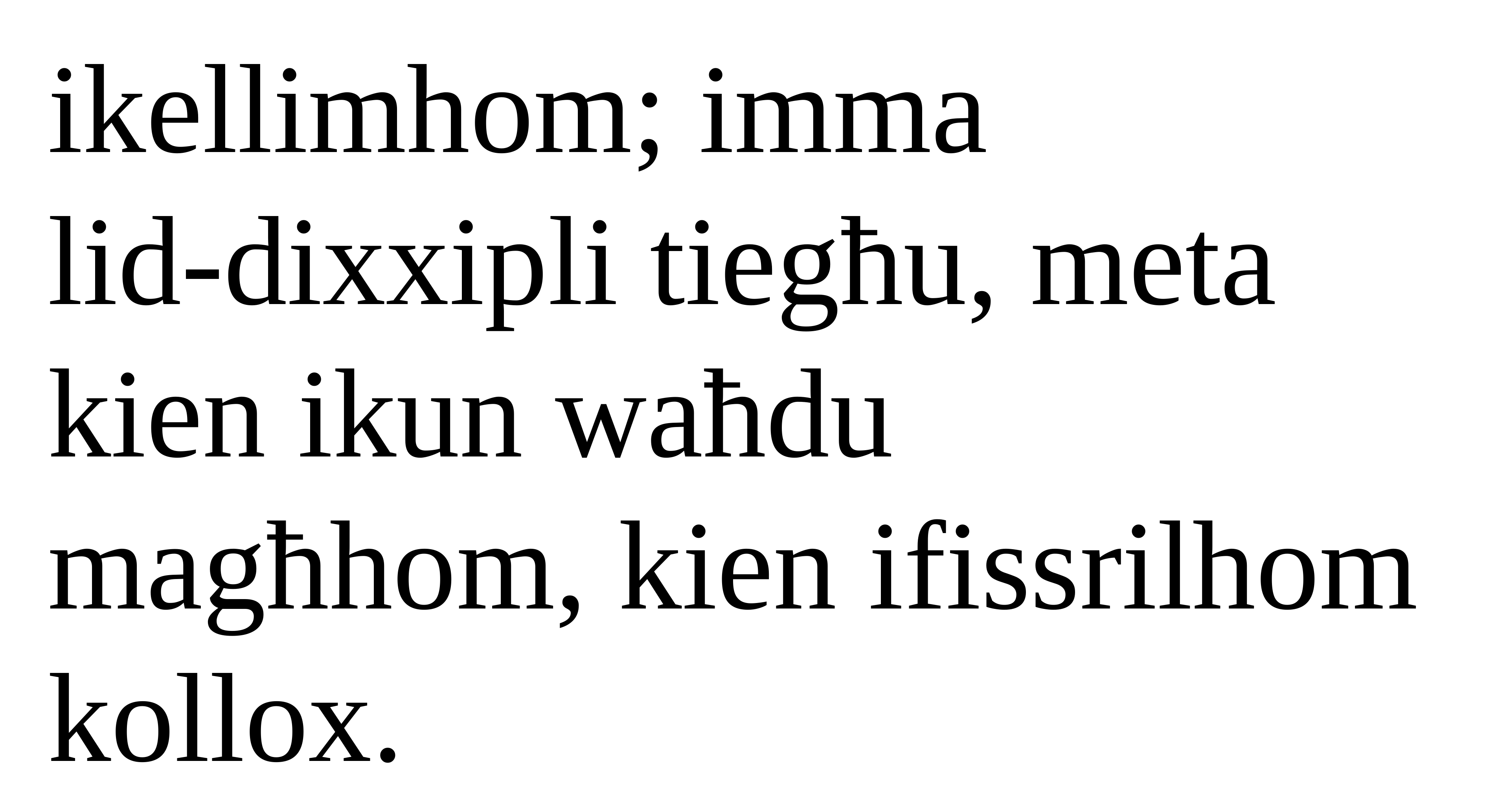

ikellimhom; imma
lid-dixxipli tiegħu, meta kien ikun waħdu magħhom, kien ifissrilhom kollox.